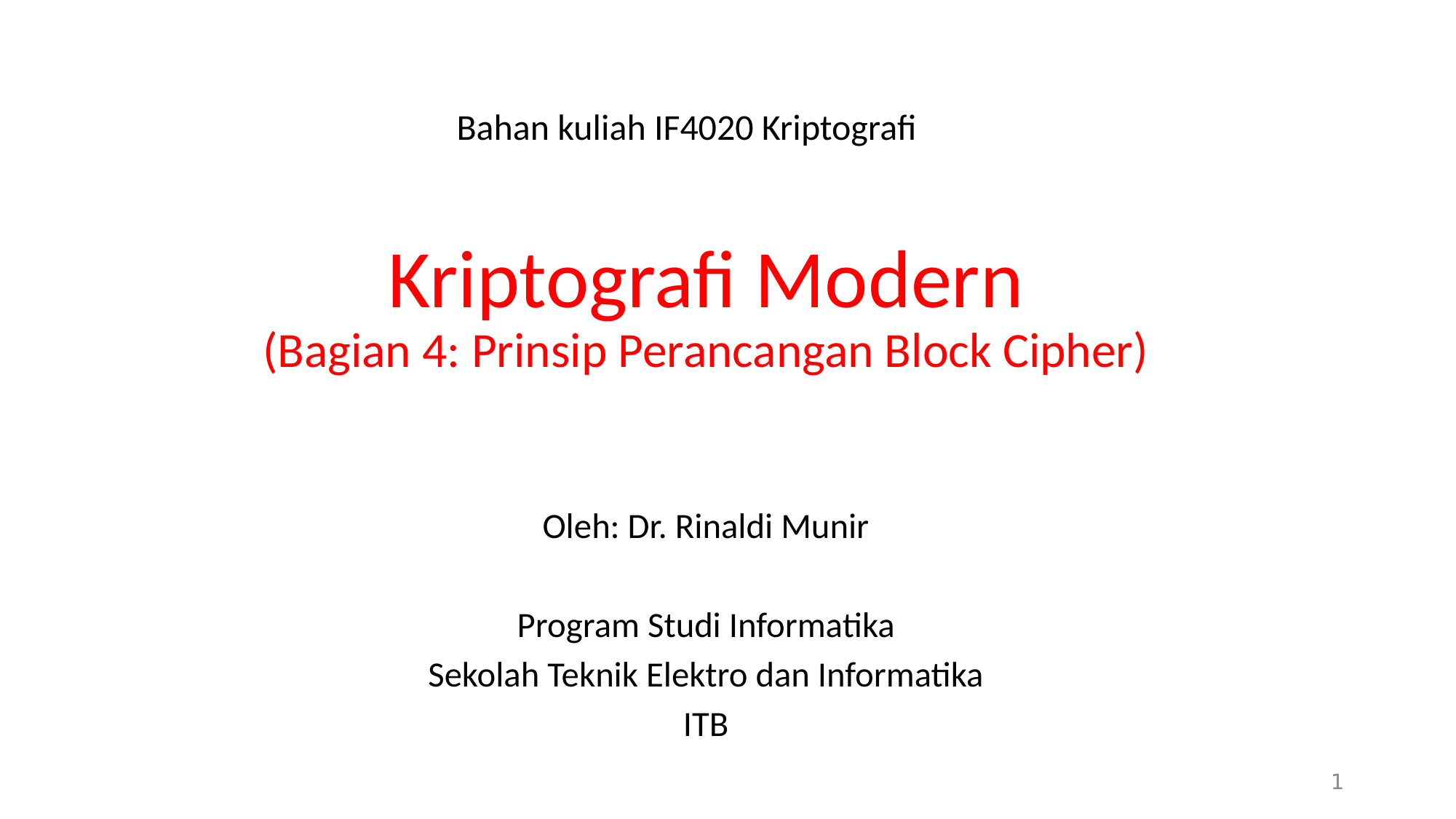

Bahan kuliah IF4020 Kriptografi
# Kriptografi Modern (Bagian 4: Prinsip Perancangan Block Cipher)
Oleh: Dr. Rinaldi Munir

Program Studi Informatika
Sekolah Teknik Elektro dan Informatika
ITB

1